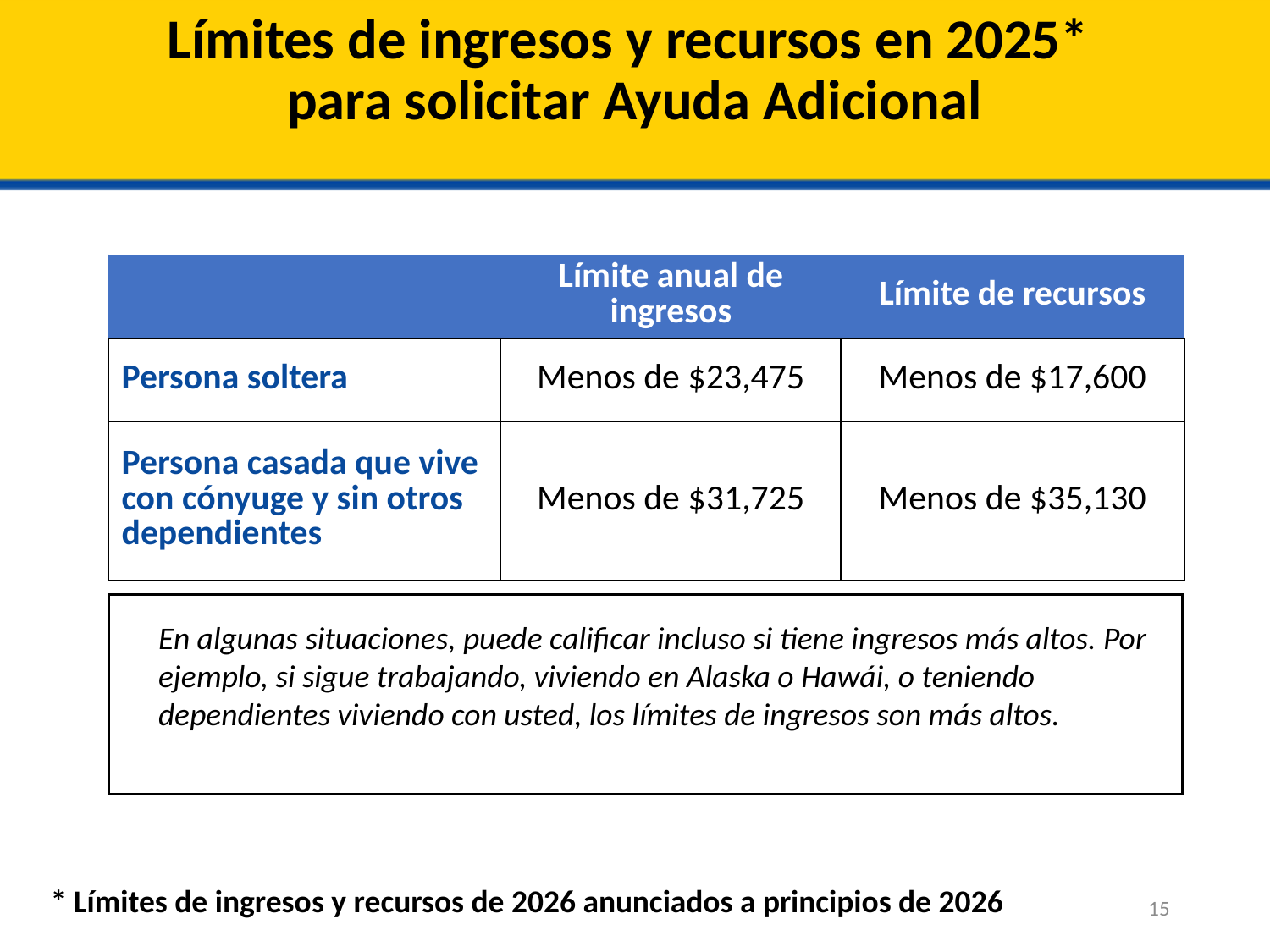

# Límites de ingresos y recursos en 2025* para solicitar Ayuda Adicional
|  | Límite anual de ingresos | Límite de recursos |
| --- | --- | --- |
| Persona soltera | Menos de $23,475 | Menos de $17,600 |
| Persona casada que vive con cónyuge y sin otros dependientes | Menos de $31,725 | Menos de $35,130 |

En algunas situaciones, puede calificar incluso si tiene ingresos más altos. Por ejemplo, si sigue trabajando, viviendo en Alaska o Hawái, o teniendo dependientes viviendo con usted, los límites de ingresos son más altos.
* Límites de ingresos y recursos de 2026 anunciados a principios de 2026
15